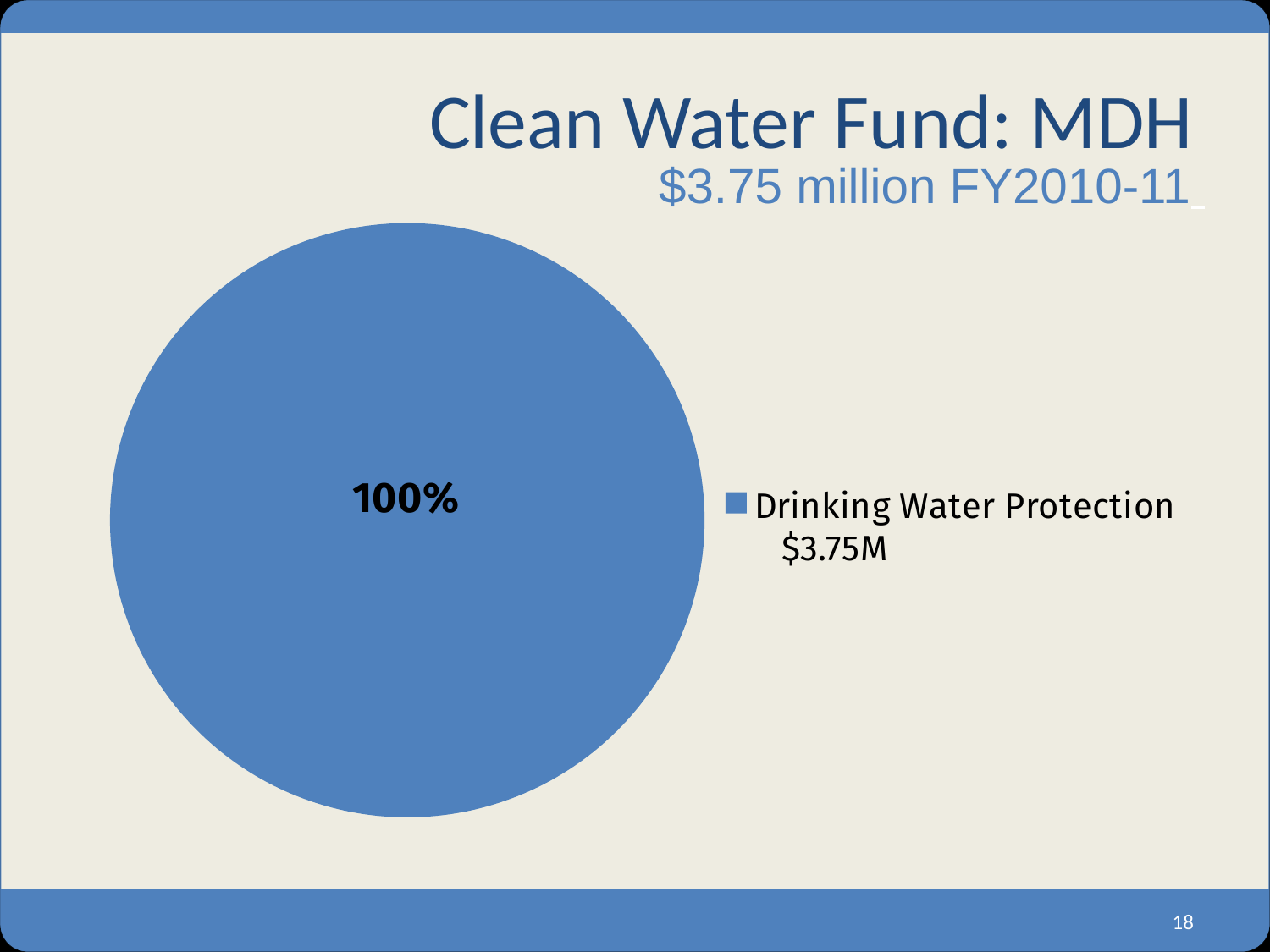

# Clean Water Fund: MDH

### Chart

| Category | % |  |  |
|---|---|---|---|
| Drinking Water Protection     $3.75M | 100.0 | None | None |
 $3.75 million FY2010-11
18